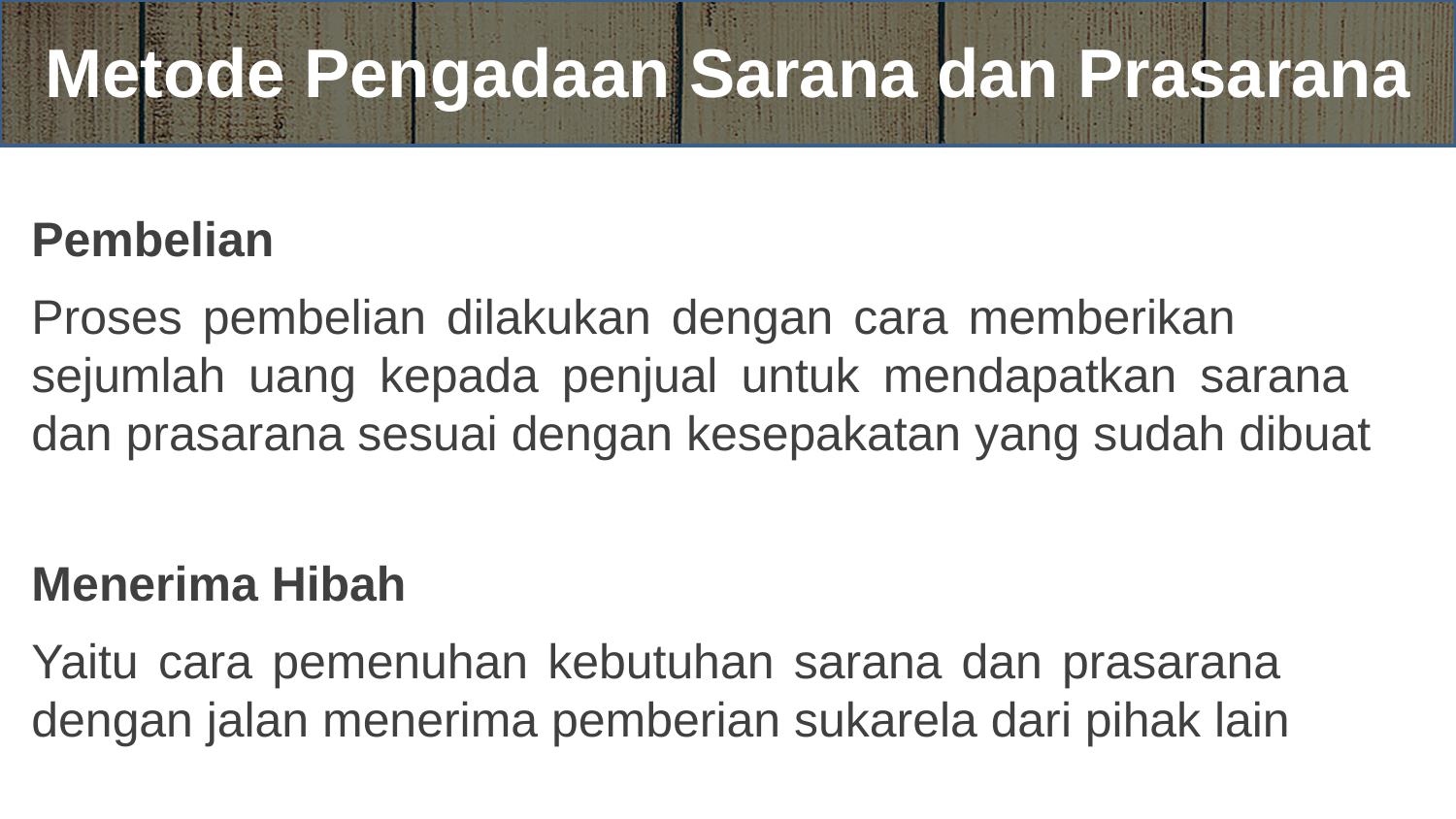

# Metode Pengadaan Sarana dan Prasarana
Pembelian

Proses pembelian dilakukan dengan cara memberikan          sejumlah uang kepada penjual untuk mendapatkan sarana    dan prasarana sesuai dengan kesepakatan yang sudah dibuat

Menerima Hibah

Yaitu cara pemenuhan kebutuhan sarana dan prasarana        dengan jalan menerima pemberian sukarela dari pihak lain